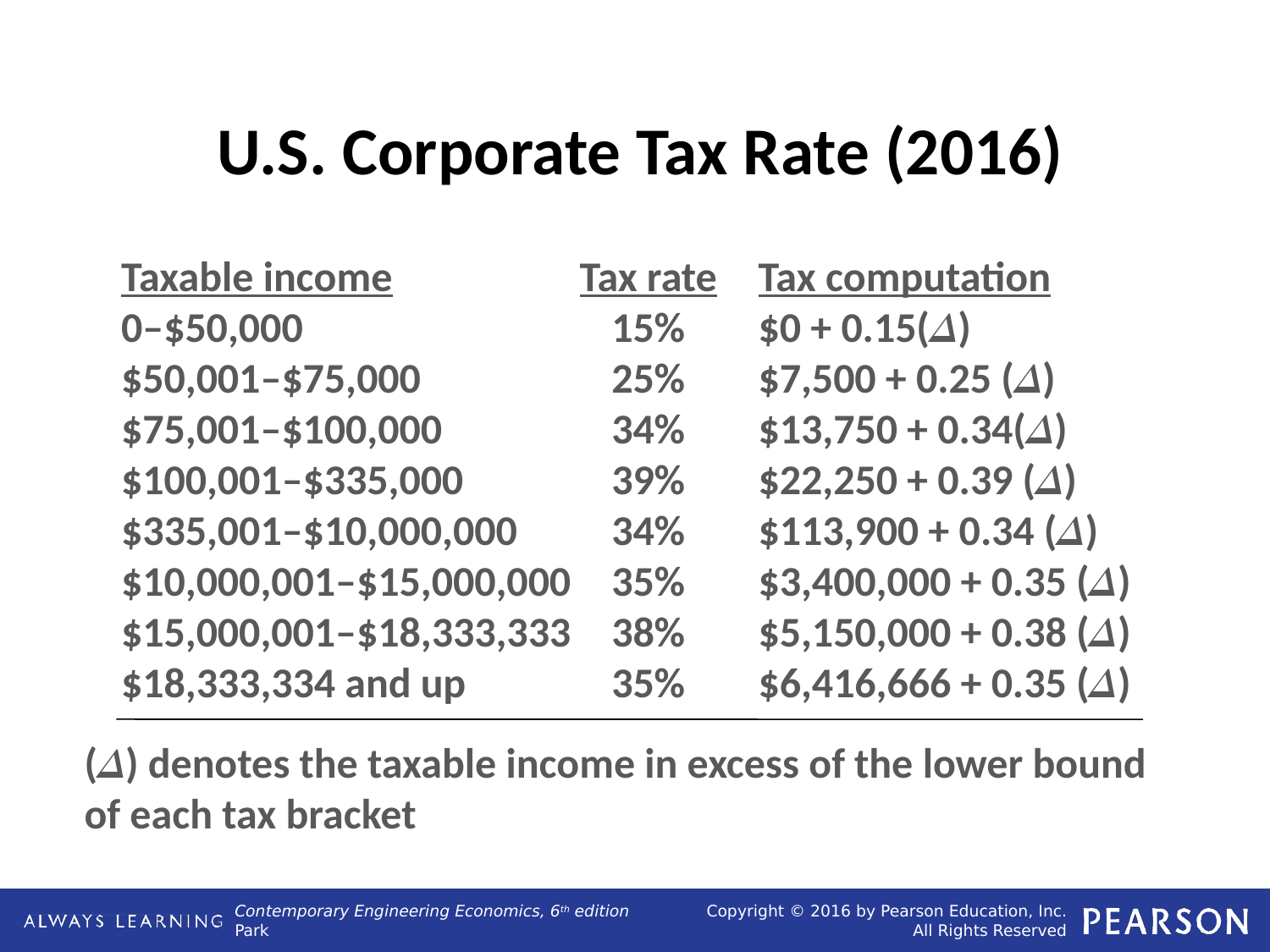

# U.S. Corporate Tax Rate (2016)
Taxable income
0–$50,000
$50,001–$75,000
$75,001–$100,000
$100,001–$335,000
$335,001–$10,000,000
$10,000,001–$15,000,000
$15,000,001–$18,333,333
$18,333,334 and up
Tax rate
15%
25%
34%
39%
34%
35%
38%
35%

Tax computation
$0 + 0.15(Δ)
$7,500 + 0.25 (Δ)
$13,750 + 0.34(Δ)
$22,250 + 0.39 (Δ)
$113,900 + 0.34 (Δ)
$3,400,000 + 0.35 (Δ)
$5,150,000 + 0.38 (Δ)
$6,416,666 + 0.35 (Δ)

(Δ) denotes the taxable income in excess of the lower bound of each tax bracket